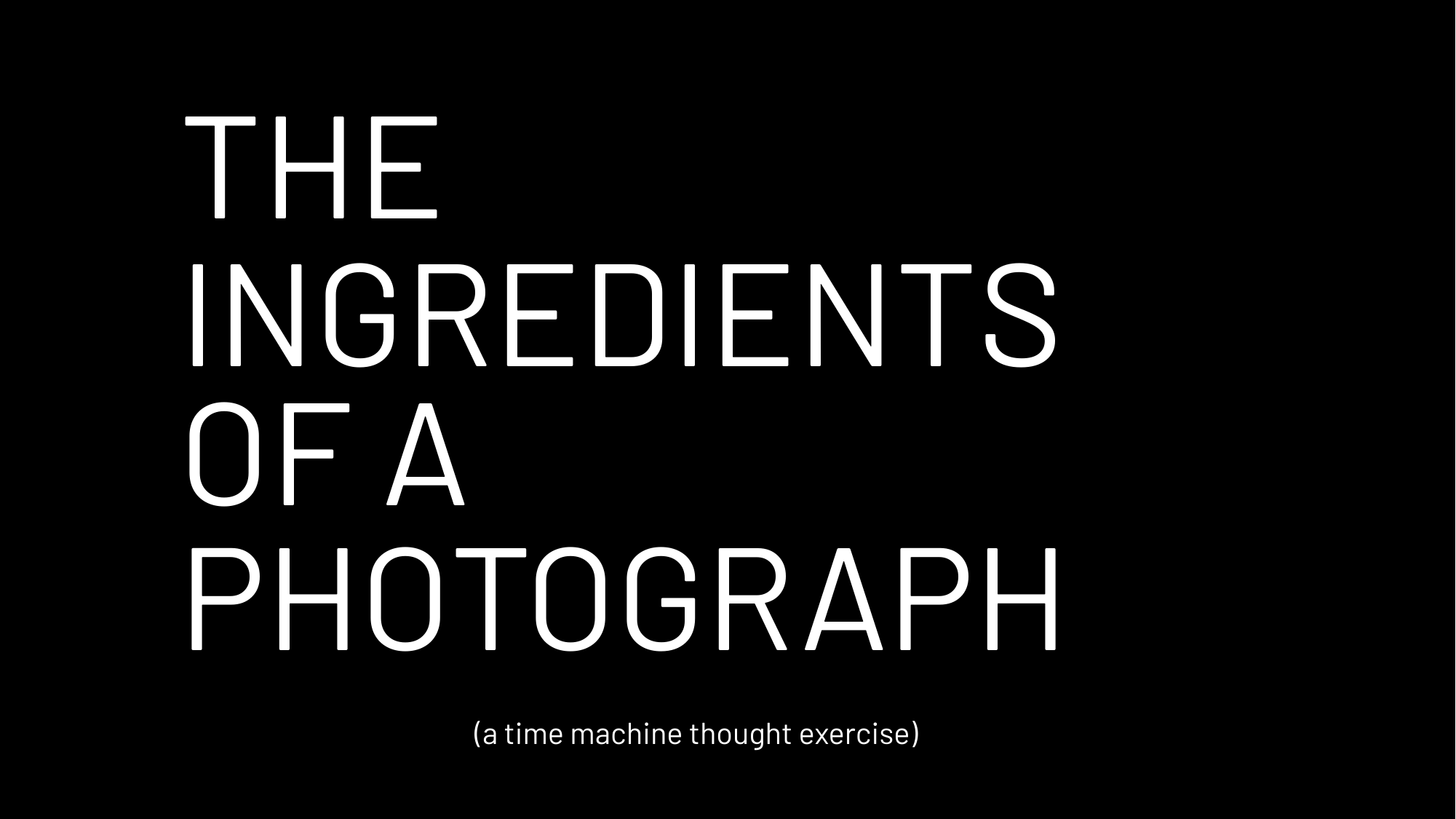

THE
INGREDIENTS
OF A
# (a time machine thought exercise)
PHOTOGRAPH